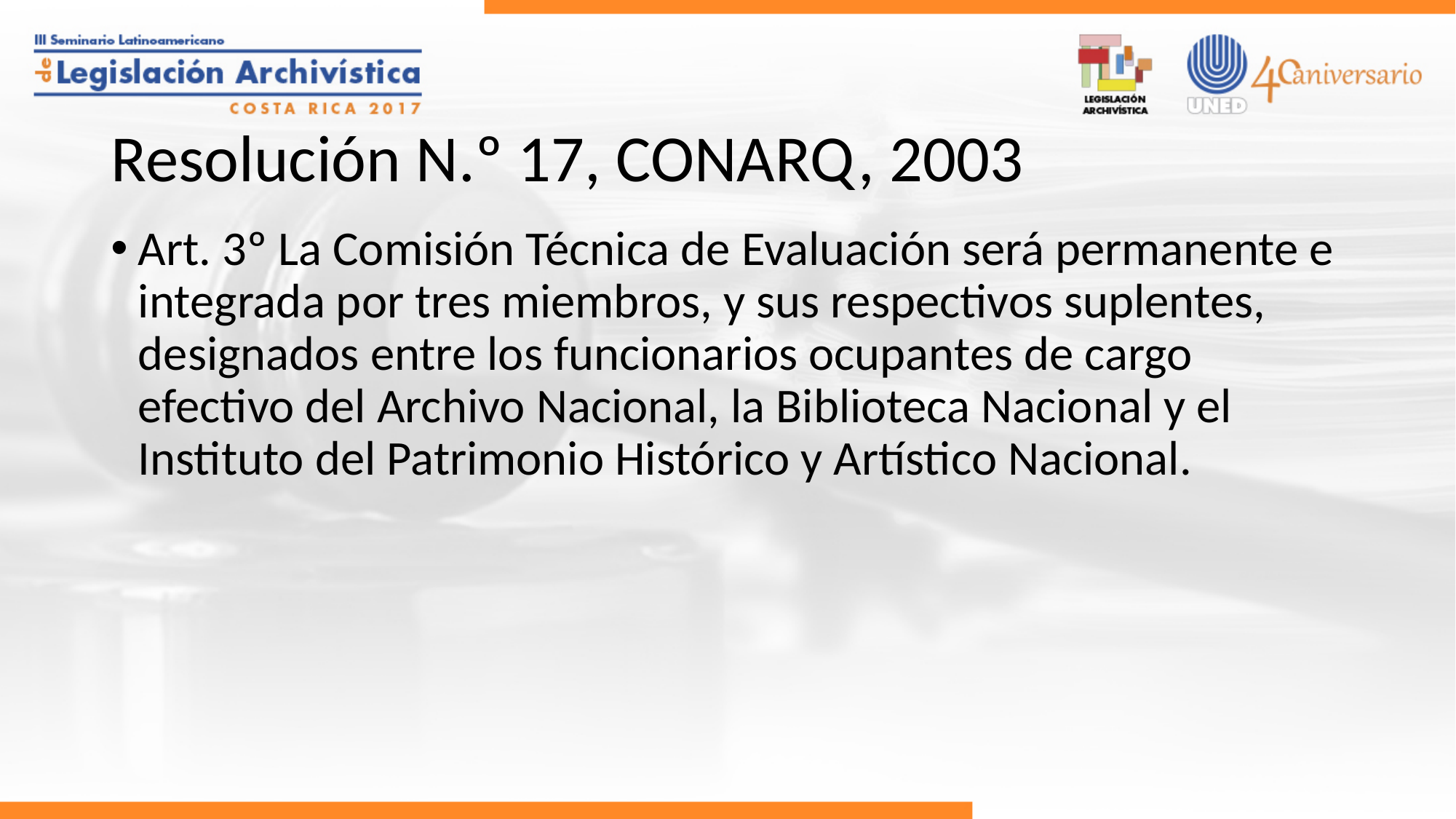

# Resolución N.º 17, CONARQ, 2003
Art. 3º La Comisión Técnica de Evaluación será permanente e integrada por tres miembros, y sus respectivos suplentes, designados entre los funcionarios ocupantes de cargo efectivo del Archivo Nacional, la Biblioteca Nacional y el Instituto del Patrimonio Histórico y Artístico Nacional.